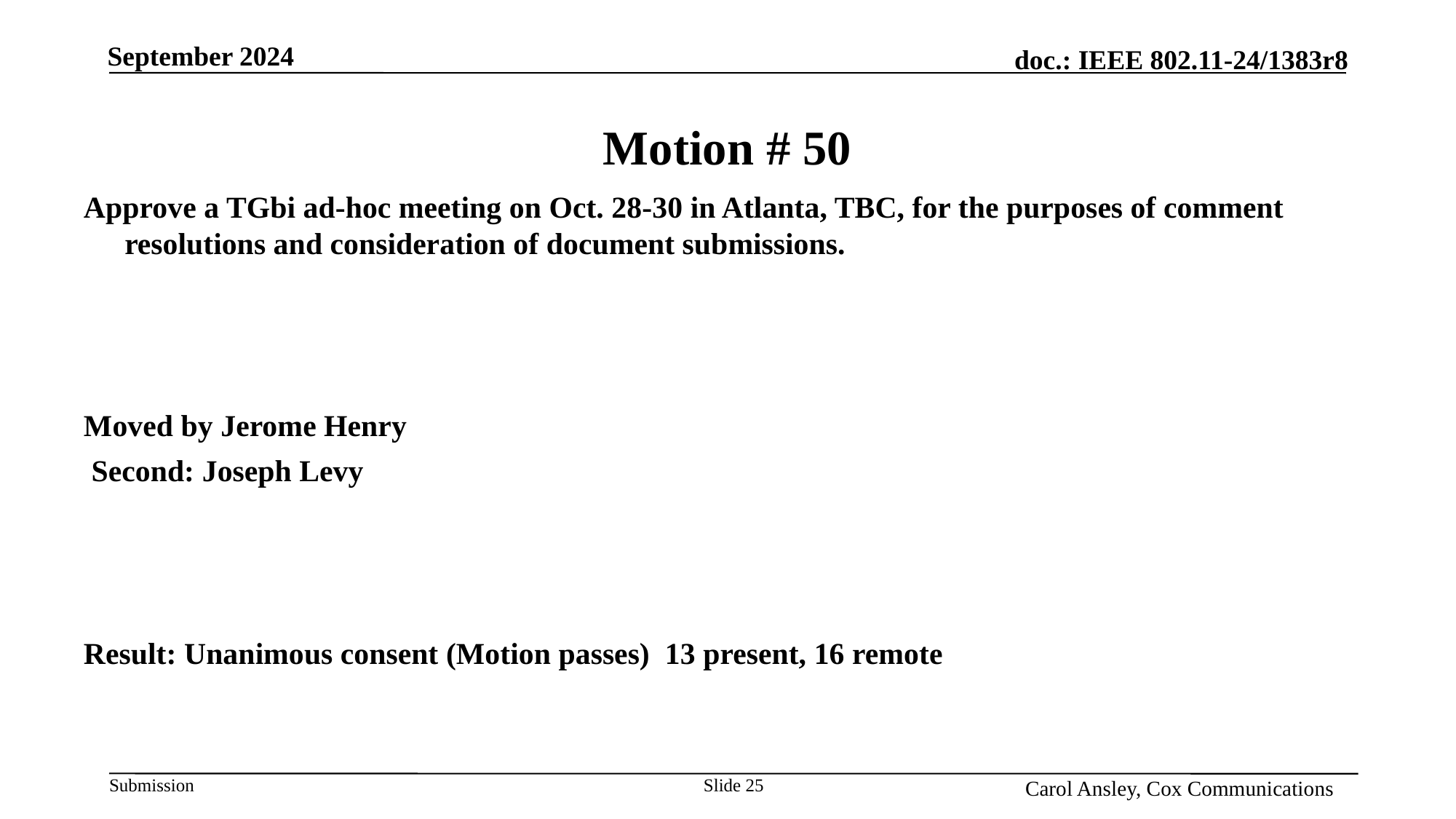

# Motion # 50
Approve a TGbi ad-hoc meeting on Oct. 28-30 in Atlanta, TBC, for the purposes of comment resolutions and consideration of document submissions.

Moved by Jerome Henry
 Second: Joseph Levy

Result: Unanimous consent (Motion passes)  13 present, 16 remote
Slide 25